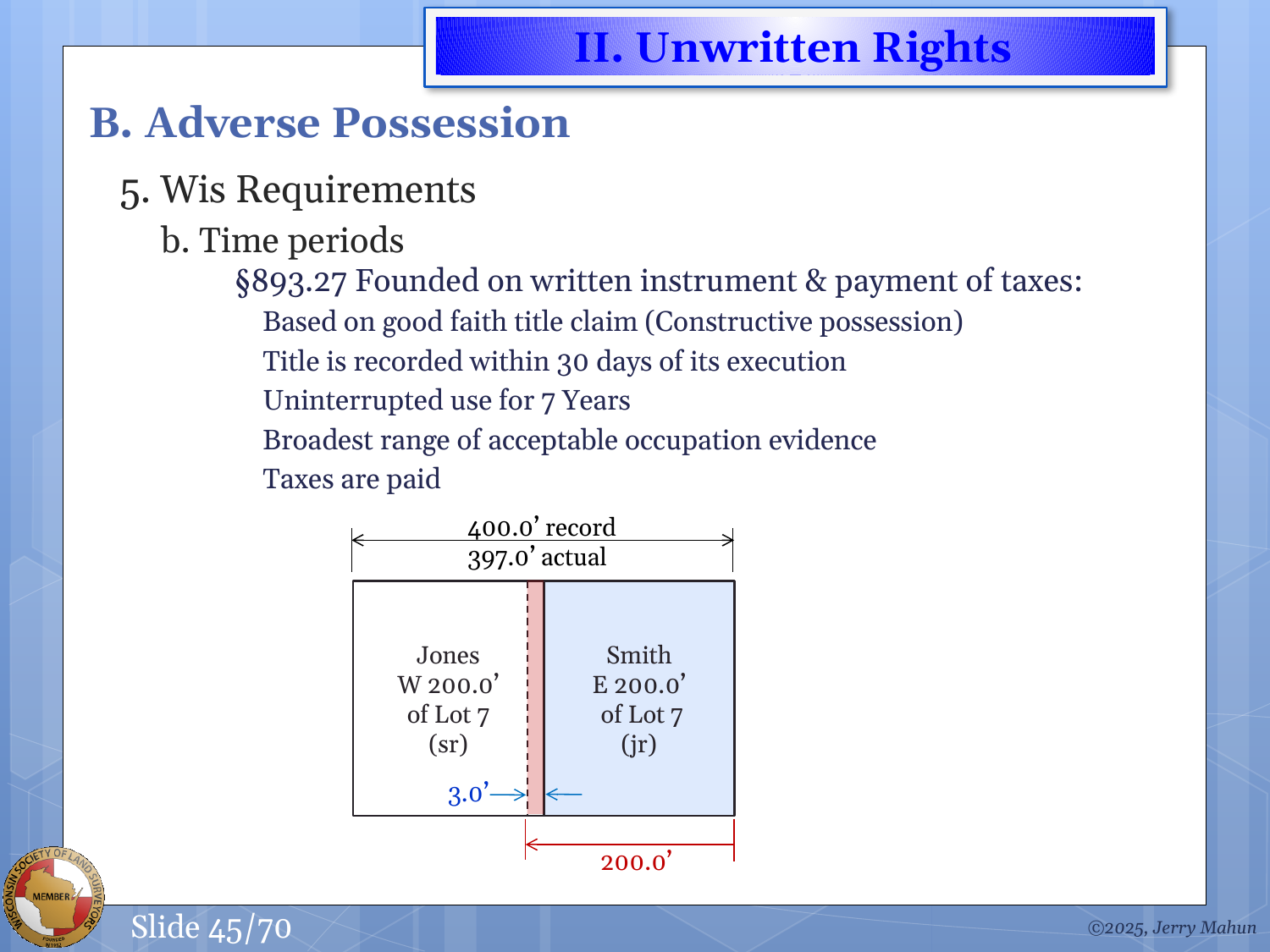

# B. Adverse Possession
5. Wis Requirements
b. Time periods
§893.27 Founded on written instrument & payment of taxes:
Based on good faith title claim (Constructive possession)
Title is recorded within 30 days of its execution
Uninterrupted use for 7 Years
Broadest range of acceptable occupation evidence
Taxes are paid
400.0’ record
397.0’ actual
Jones
W 200.0’
of Lot 7
(sr)
Smith
E 200.0’
 of Lot 7
(jr)
3.0’
200.0’